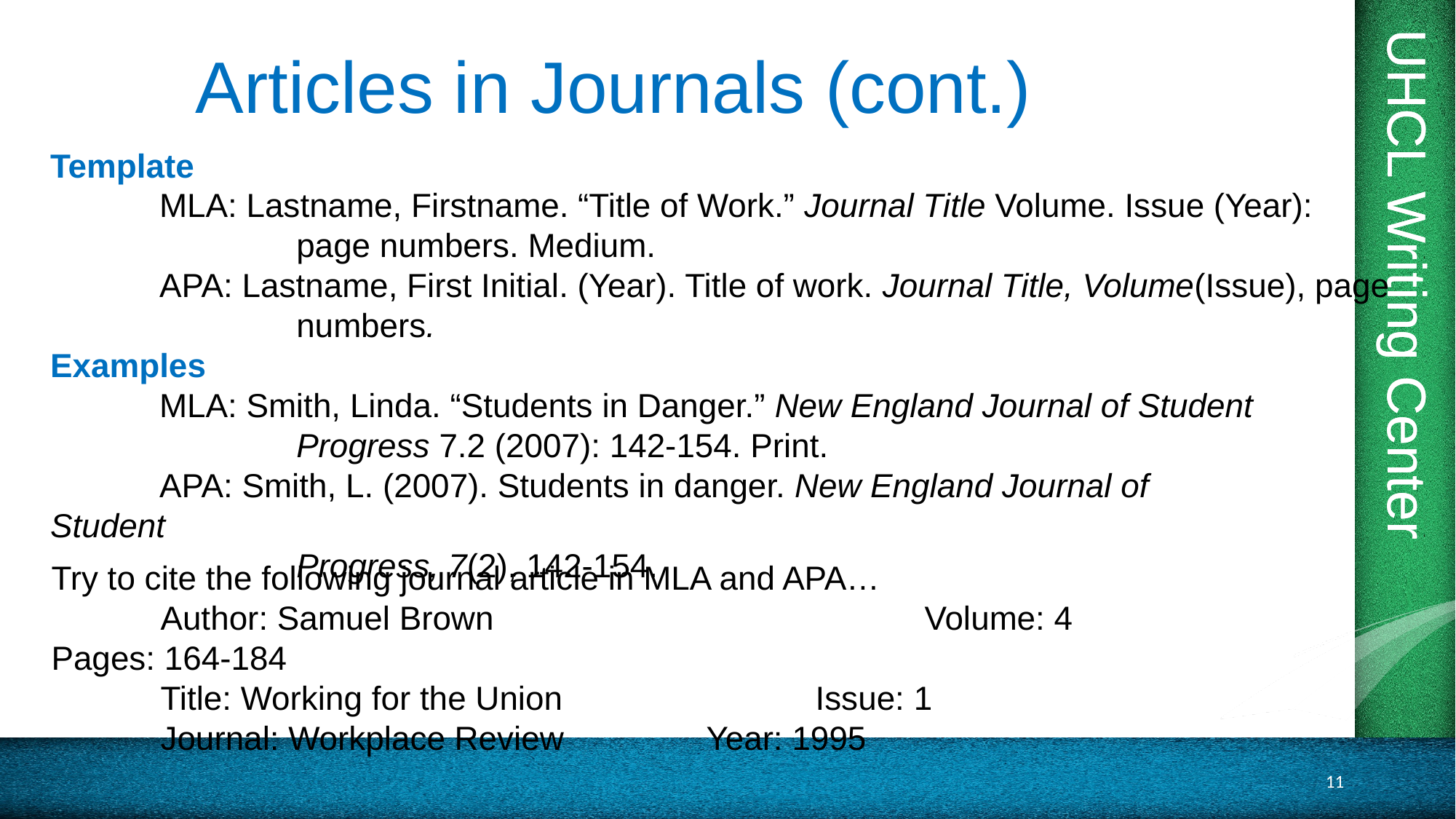

# Articles in Journals (cont.)
Template
	MLA: Lastname, Firstname. “Title of Work.” Journal Title Volume. Issue (Year):
		   page numbers. Medium.
	APA: Lastname, First Initial. (Year). Title of work. Journal Title, Volume(Issue), page
		   numbers.

Examples
	MLA: Smith, Linda. “Students in Danger.” New England Journal of Student
		   Progress 7.2 (2007): 142-154. Print.
	APA: Smith, L. (2007). Students in danger. New England Journal of Student
		   Progress, 7(2), 142-154.
Try to cite the following journal article in MLA and APA…
	Author: Samuel Brown				Volume: 4			Pages: 164-184
	Title: Working for the Union			Issue: 1
	Journal: Workplace Review		Year: 1995

11